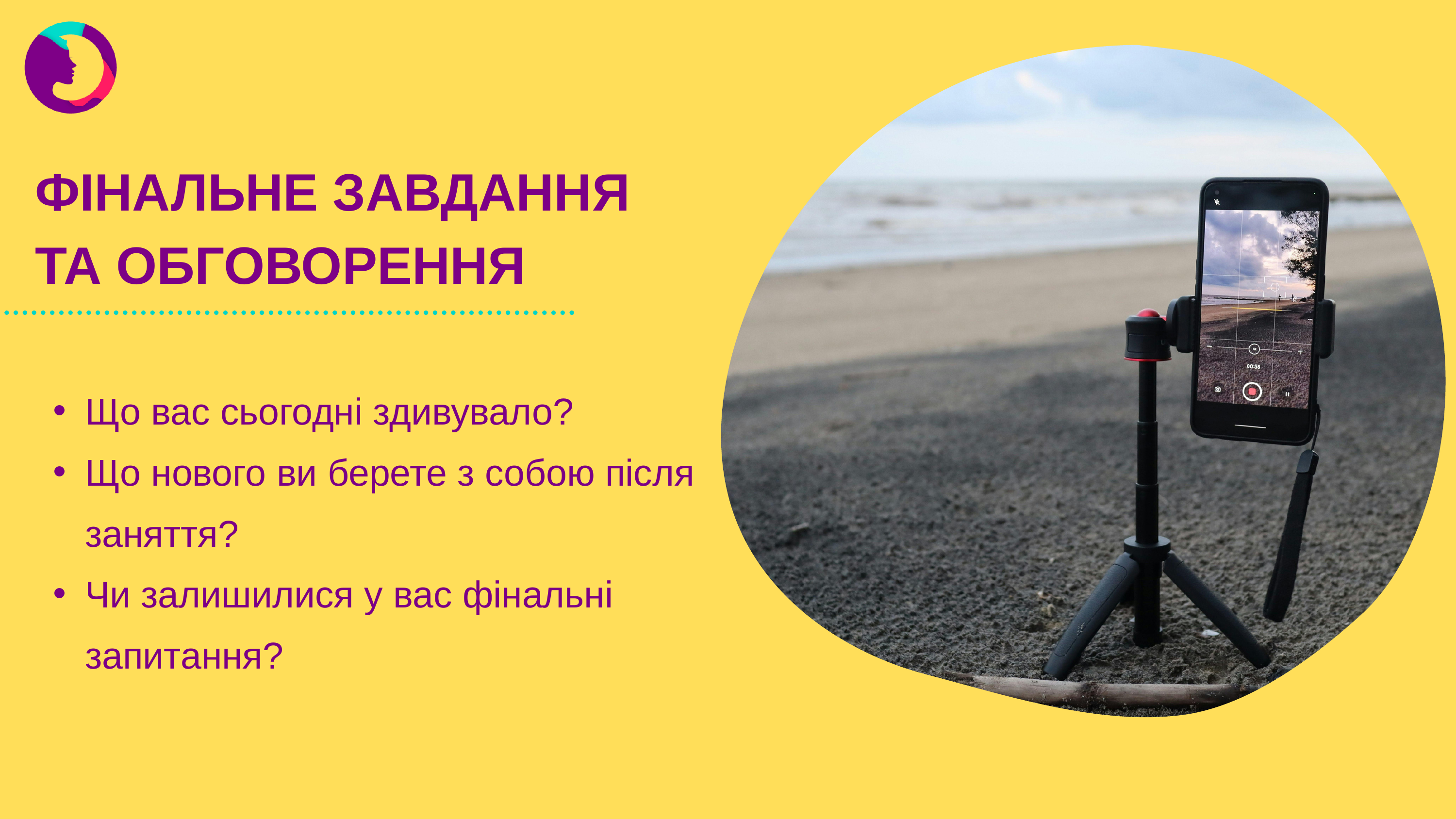

ФІНАЛЬНЕ ЗАВДАННЯ ТА ОБГОВОРЕННЯ

Що вас сьогодні здивувало?
Що нового ви берете з собою після заняття?
Чи залишилися у вас фінальні запитання?